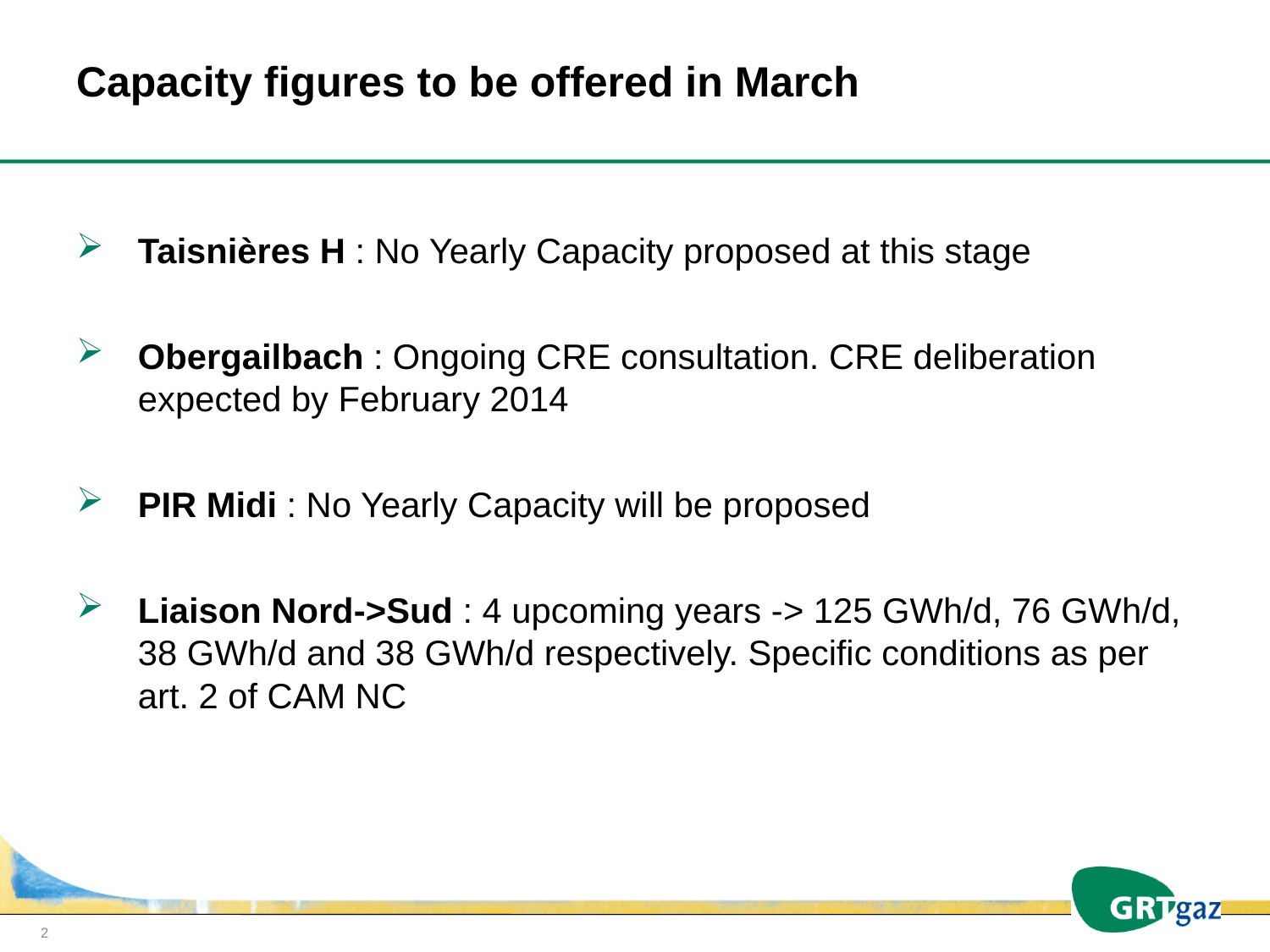

# Capacity figures to be offered in March
Taisnières H : No Yearly Capacity proposed at this stage

Obergailbach : Ongoing CRE consultation. CRE deliberation expected by February 2014

PIR Midi : No Yearly Capacity will be proposed

Liaison Nord->Sud : 4 upcoming years -> 125 GWh/d, 76 GWh/d, 38 GWh/d and 38 GWh/d respectively. Specific conditions as per art. 2 of CAM NC
2